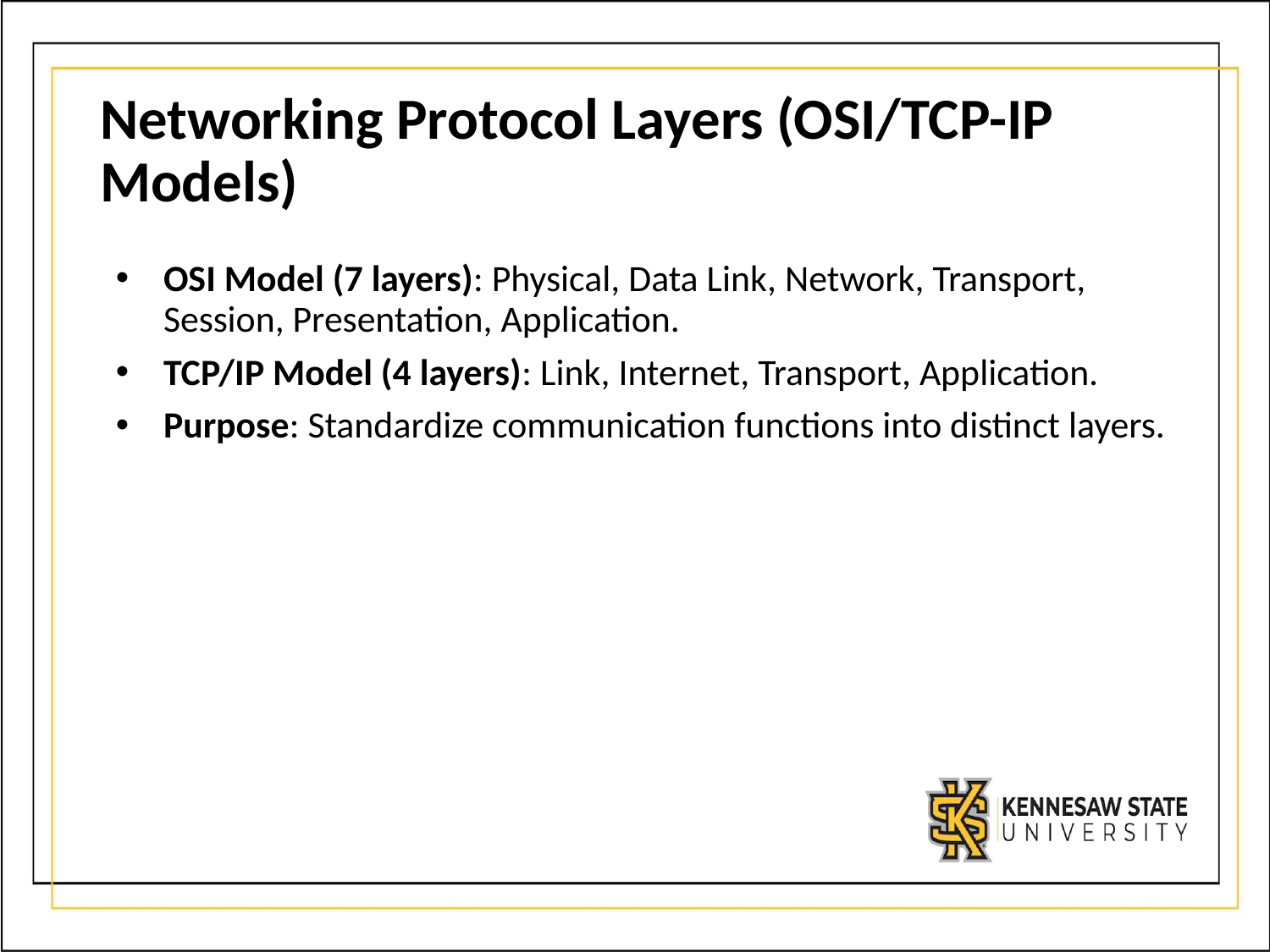

# Networking Protocol Layers (OSI/TCP-IP Models)
OSI Model (7 layers): Physical, Data Link, Network, Transport, Session, Presentation, Application.
TCP/IP Model (4 layers): Link, Internet, Transport, Application.
Purpose: Standardize communication functions into distinct layers.